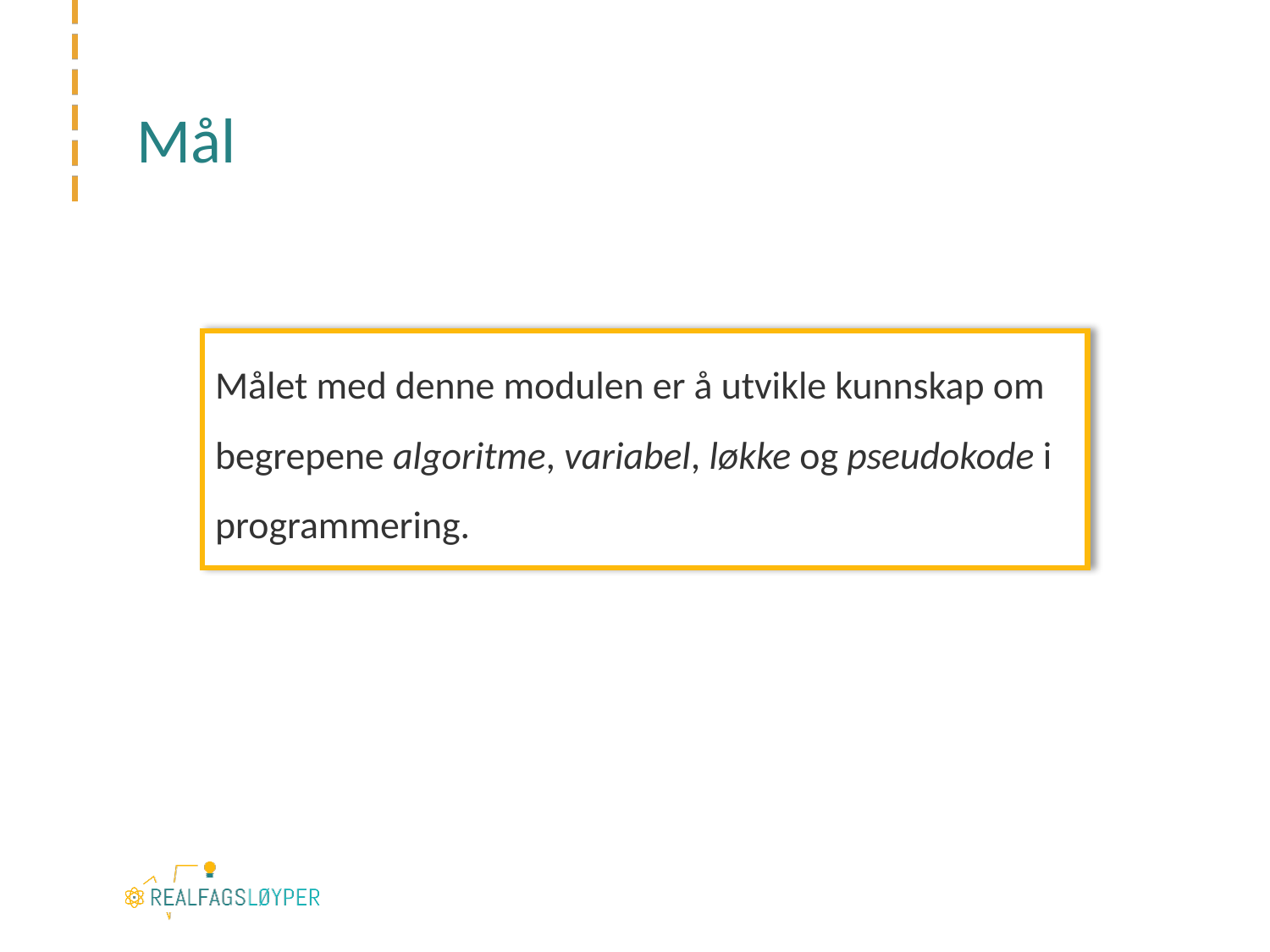

# Mål
Målet med denne modulen er å utvikle kunnskap om begrepene algoritme, variabel, løkke og pseudokode i programmering.